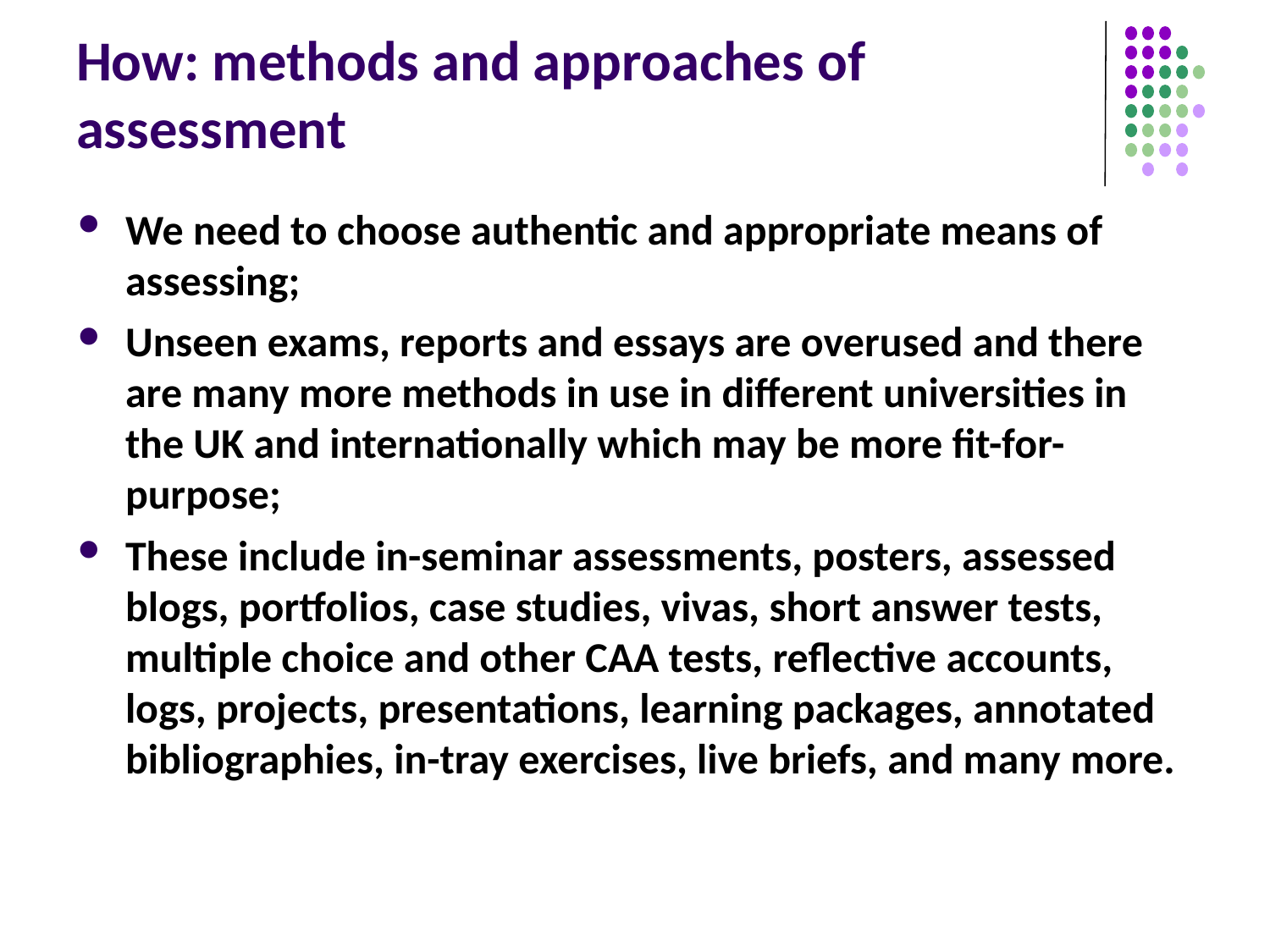

# How: methods and approaches of assessment
We need to choose authentic and appropriate means of assessing;
Unseen exams, reports and essays are overused and there are many more methods in use in different universities in the UK and internationally which may be more fit-for-purpose;
These include in-seminar assessments, posters, assessed blogs, portfolios, case studies, vivas, short answer tests, multiple choice and other CAA tests, reflective accounts, logs, projects, presentations, learning packages, annotated bibliographies, in-tray exercises, live briefs, and many more.